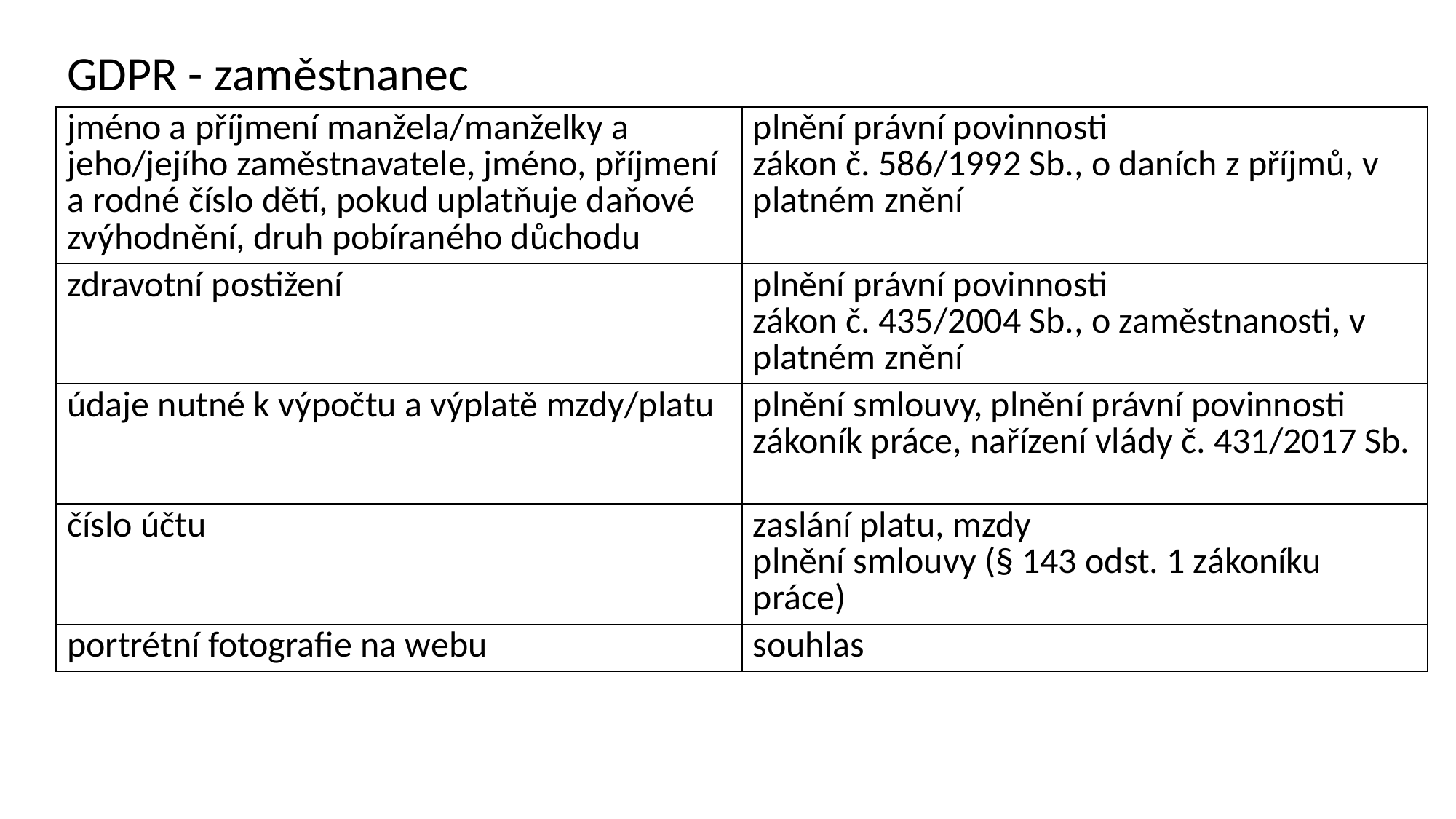

# GDPR - zaměstnanec
| jméno a příjmení manžela/manželky a jeho/jejího zaměstnavatele, jméno, příjmení a rodné číslo dětí, pokud uplatňuje daňové zvýhodnění, druh pobíraného důchodu | plnění právní povinnosti zákon č. 586/1992 Sb., o daních z příjmů, v platném znění |
| --- | --- |
| zdravotní postižení | plnění právní povinnosti zákon č. 435/2004 Sb., o zaměstnanosti, v platném znění |
| údaje nutné k výpočtu a výplatě mzdy/platu | plnění smlouvy, plnění právní povinnosti zákoník práce, nařízení vlády č. 431/2017 Sb. |
| číslo účtu | zaslání platu, mzdy plnění smlouvy (§ 143 odst. 1 zákoníku práce) |
| portrétní fotografie na webu | souhlas |